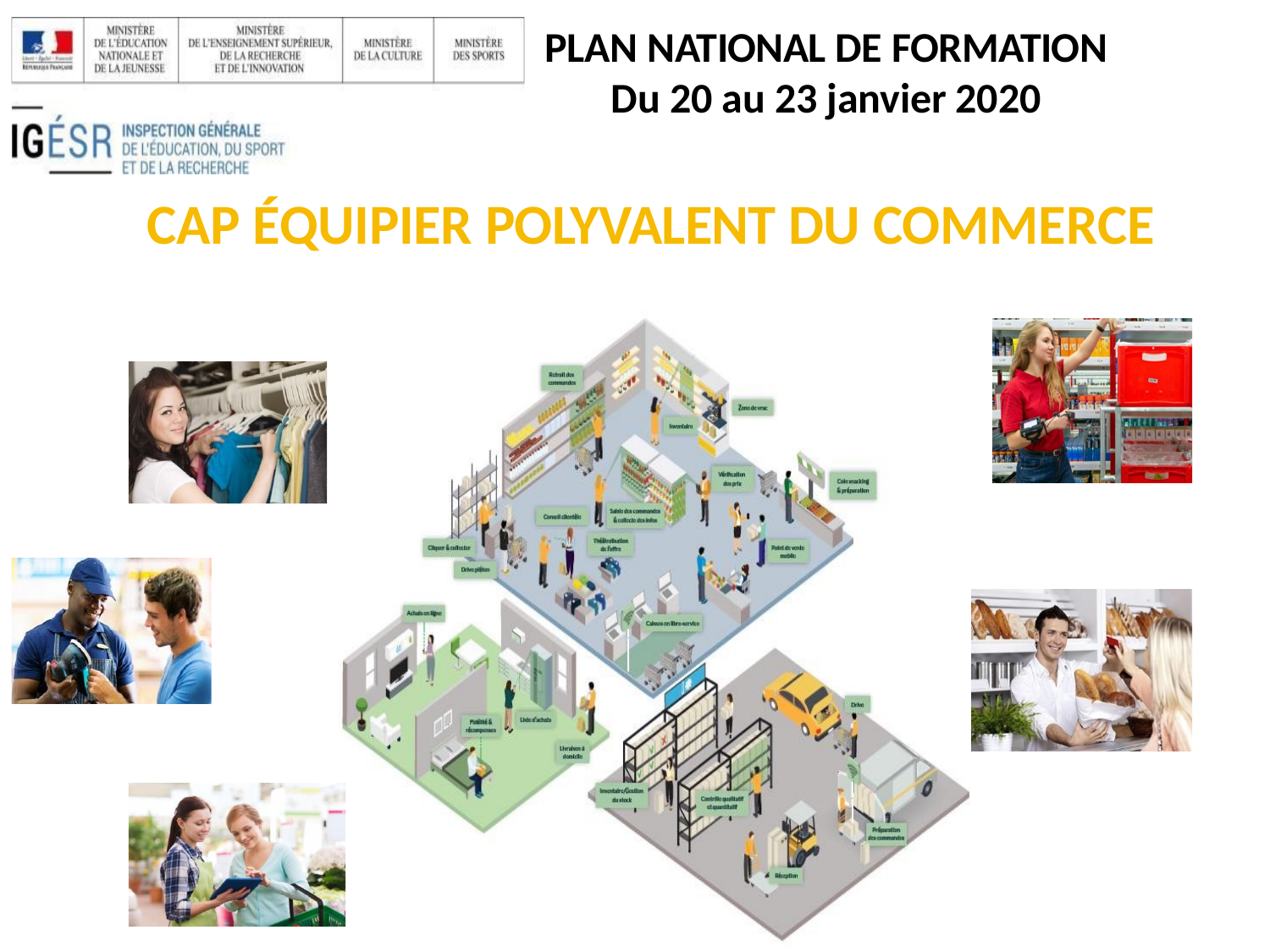

# PLAN NATIONAL DE FORMATION
Du 20 au 23 janvier 2020

CAP ÉQUIPIER POLYVALENT DU COMMERCE